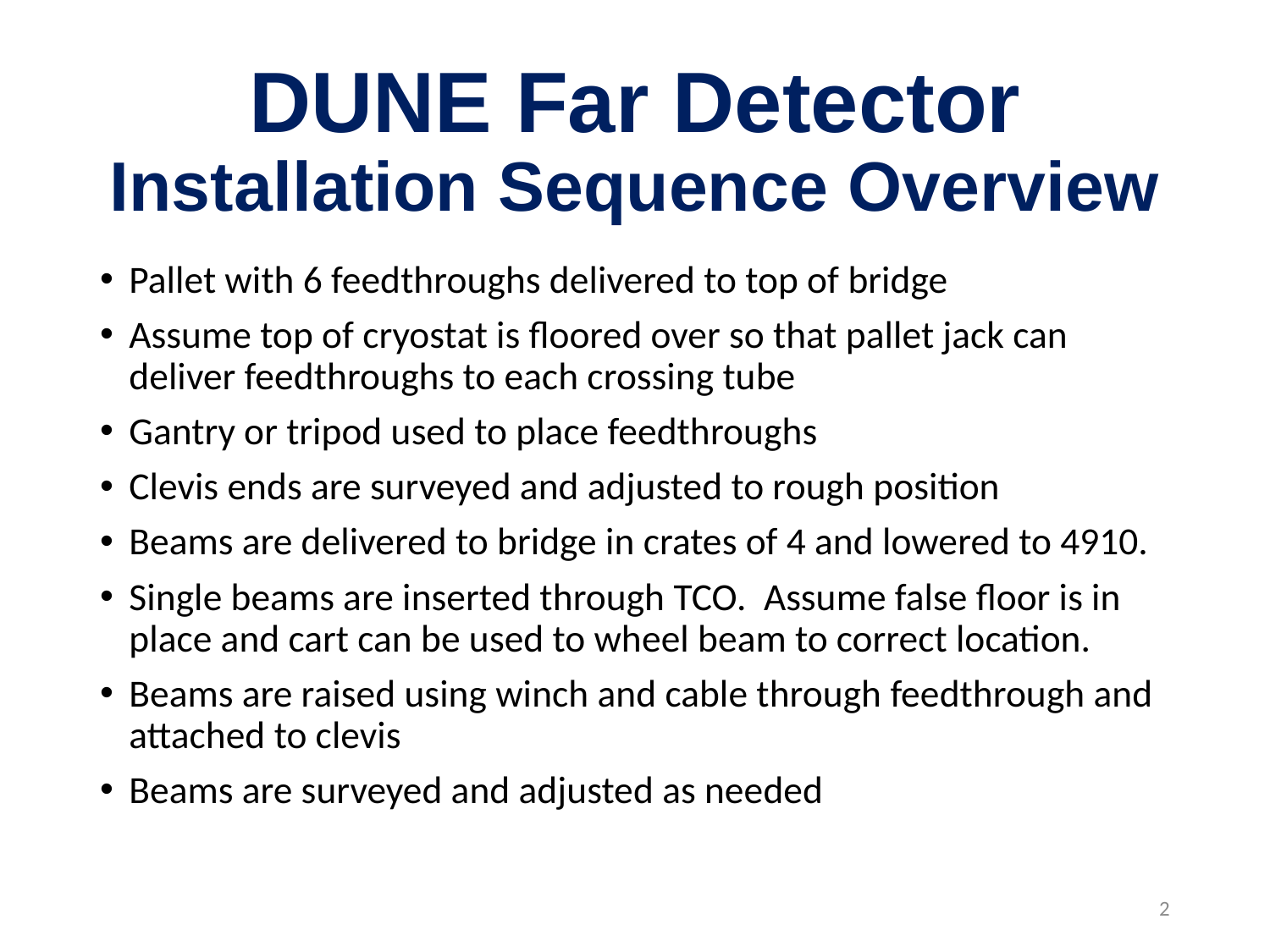

# DUNE Far Detector Installation Sequence Overview
Pallet with 6 feedthroughs delivered to top of bridge
Assume top of cryostat is floored over so that pallet jack can deliver feedthroughs to each crossing tube
Gantry or tripod used to place feedthroughs
Clevis ends are surveyed and adjusted to rough position
Beams are delivered to bridge in crates of 4 and lowered to 4910.
Single beams are inserted through TCO.  Assume false floor is in place and cart can be used to wheel beam to correct location.
Beams are raised using winch and cable through feedthrough and attached to clevis
Beams are surveyed and adjusted as needed
2